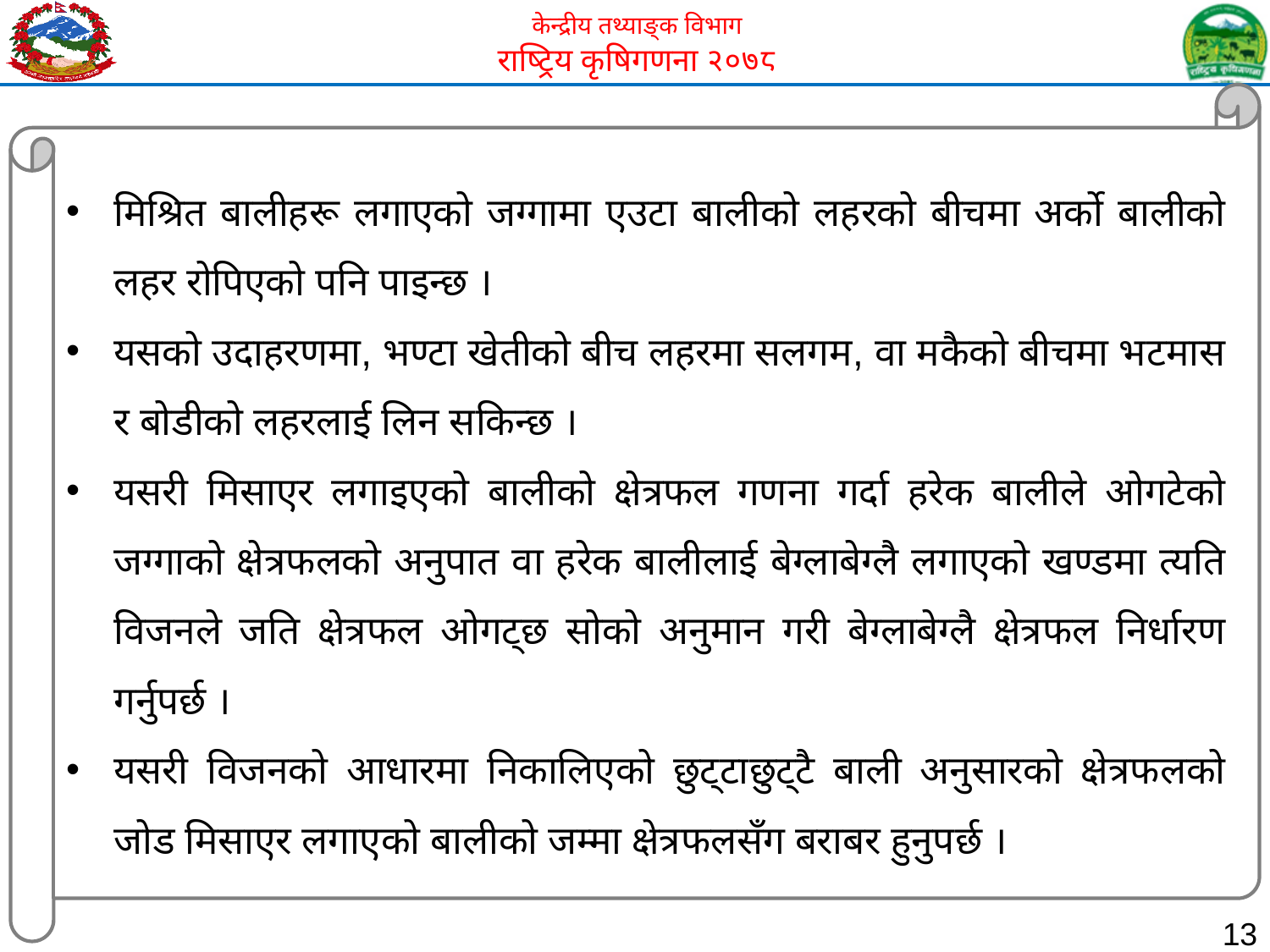

मिश्रित बालीहरू लगाएको जग्गामा एउटा बालीको लहरको बीचमा अर्को बालीको लहर रोपिएको पनि पाइन्छ ।
यसको उदाहरणमा, भण्टा खेतीको बीच लहरमा सलगम, वा मकैको बीचमा भटमास र बोडीको लहरलाई लिन सकिन्छ ।
यसरी मिसाएर लगाइएको बालीको क्षेत्रफल गणना गर्दा हरेक बालीले ओगटेको जग्गाको क्षेत्रफलको अनुपात वा हरेक बालीलाई बेग्लाबेग्लै लगाएको खण्डमा त्यति विजनले जति क्षेत्रफल ओगट्छ सोको अनुमान गरी बेग्लाबेग्लै क्षेत्रफल निर्धारण गर्नुपर्छ ।
यसरी विजनको आधारमा निकालिएको छुट्टाछुट्टै बाली अनुसारको क्षेत्रफलको जोड मिसाएर लगाएको बालीको जम्मा क्षेत्रफलसँग बराबर हुनुपर्छ ।
13